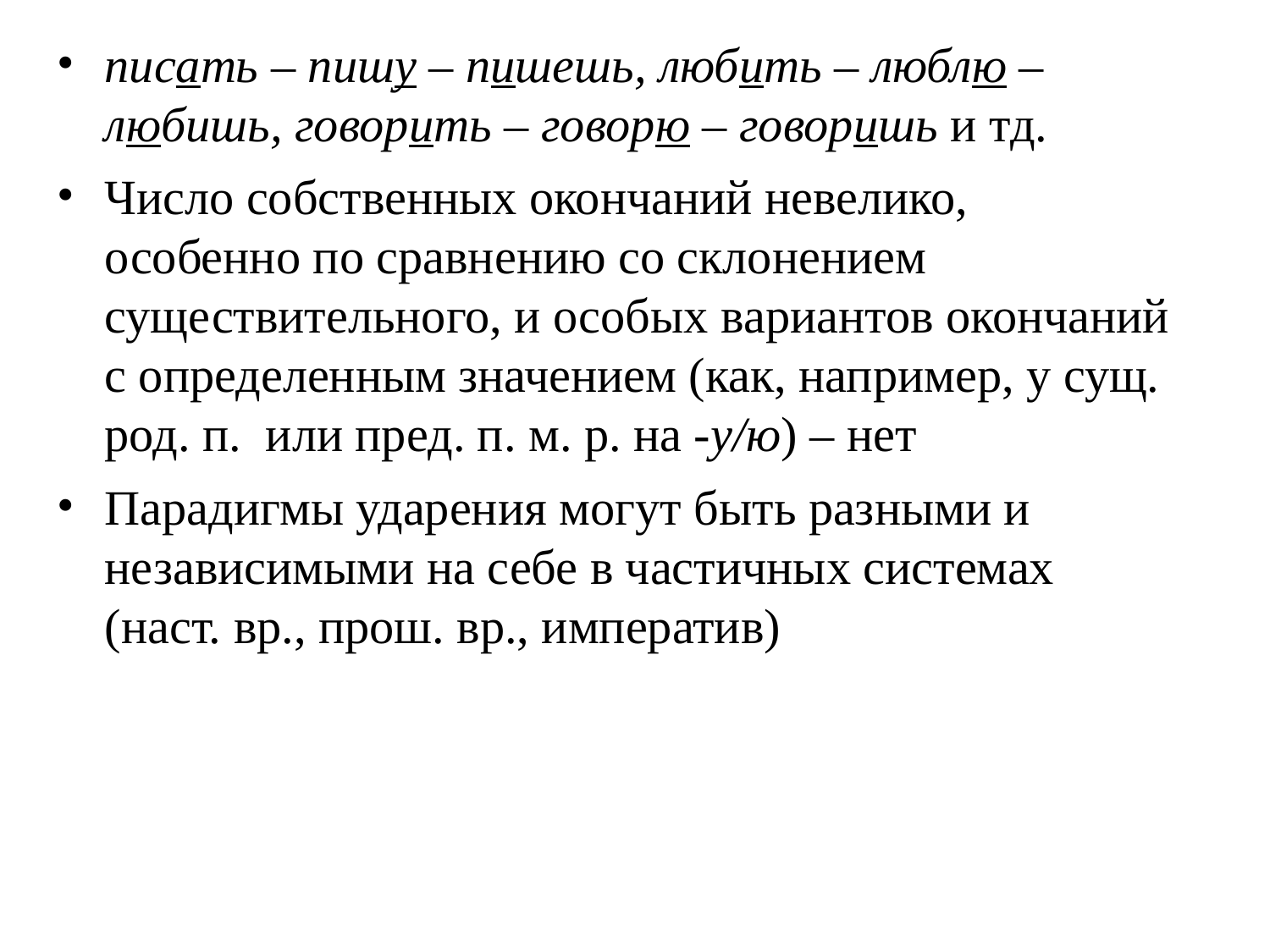

# писать – пишу – пишешь, любить – люблю – любишь, говорить – говорю – говоришь и тд.
Число собственных окончаний невелико, особенно по сравнению со склонением существительного, и особых вариантов окончаний с определенным значением (как, например, у сущ. род. п.  или пред. п. м. р. на -у/ю) – нет
Парадигмы ударения могут быть разными и независимыми на себе в частичных системах (наст. вр., прош. вр., императив)